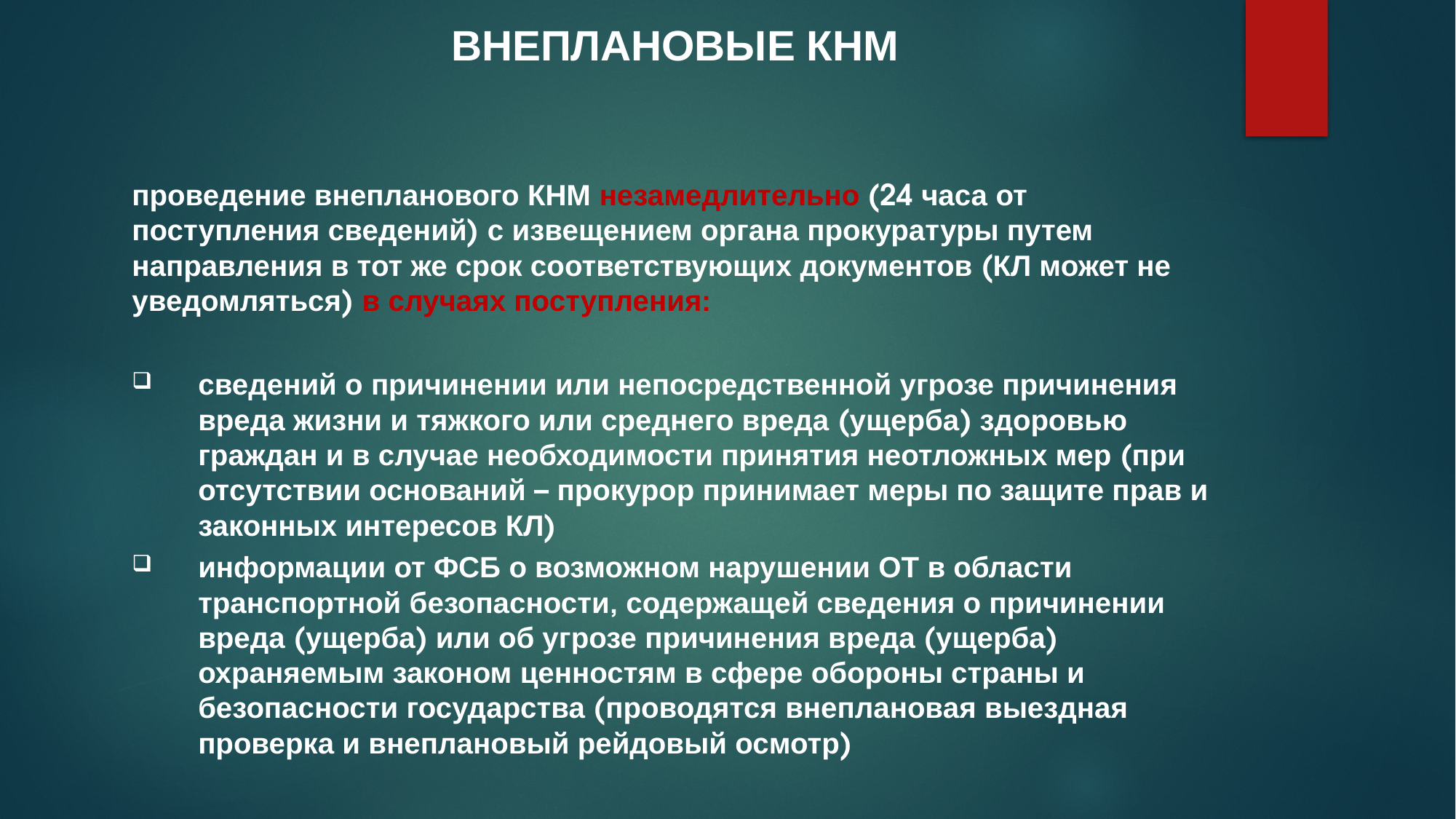

# ВНЕПЛАНОВЫЕ КНМ

проведение внепланового КНМ незамедлительно (24 часа от поступления сведений) с извещением органа прокуратуры путем направления в тот же срок соответствующих документов (КЛ может не уведомляться) в случаях поступления:

сведений о причинении или непосредственной угрозе причинения вреда жизни и тяжкого или среднего вреда (ущерба) здоровью граждан и в случае необходимости принятия неотложных мер (при отсутствии оснований – прокурор принимает меры по защите прав и законных интересов КЛ)
информации от ФСБ о возможном нарушении ОТ в области транспортной безопасности, содержащей сведения о причинении вреда (ущерба) или об угрозе причинения вреда (ущерба) охраняемым законом ценностям в сфере обороны страны и безопасности государства (проводятся внеплановая выездная проверка и внеплановый рейдовый осмотр)